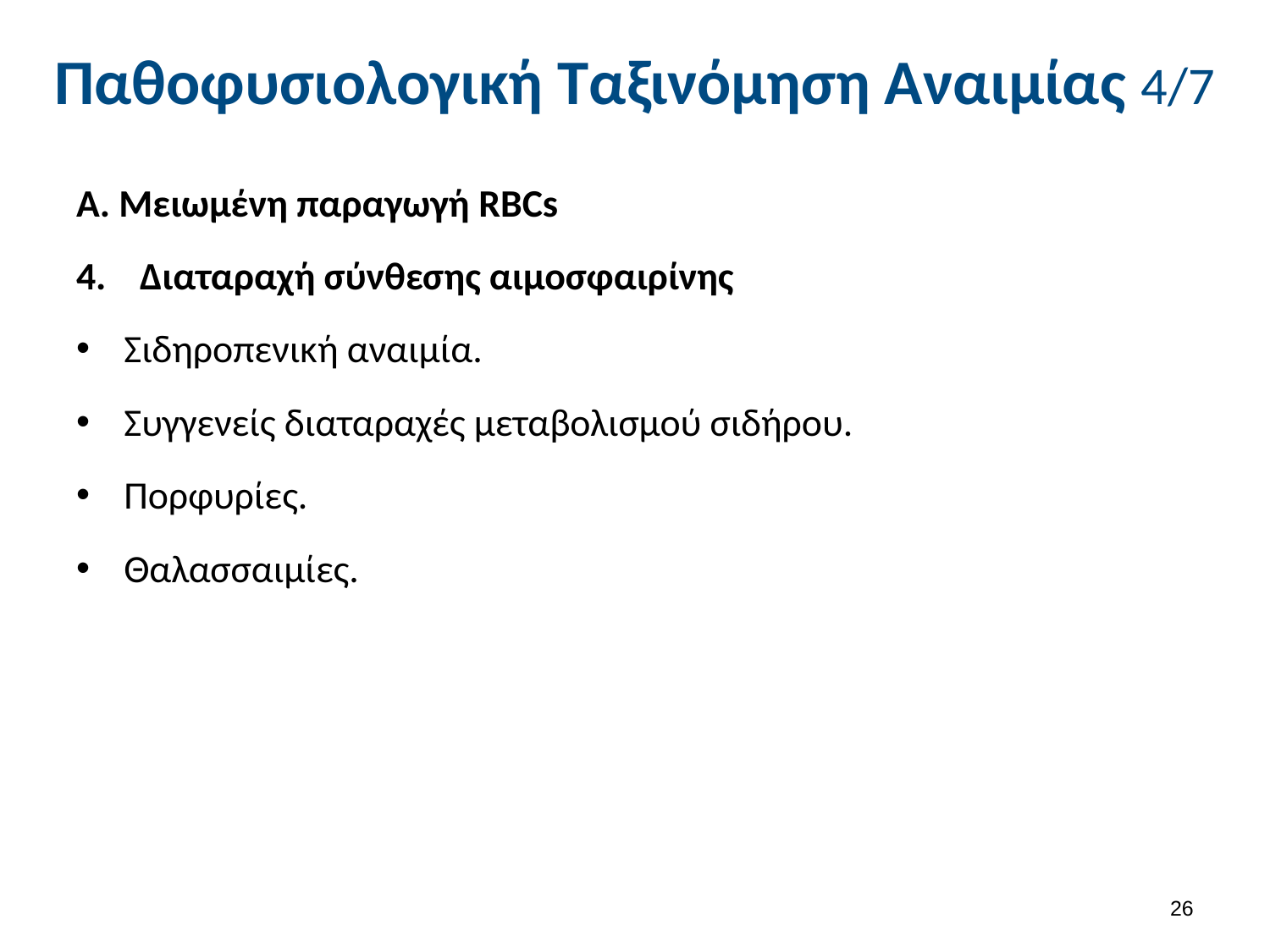

# Παθοφυσιολογική Ταξινόμηση Αναιμίας 4/7
Α. Μειωμένη παραγωγή RBCs
Διαταραχή σύνθεσης αιμοσφαιρίνης
Σιδηροπενική αναιμία.
Συγγενείς διαταραχές μεταβολισμού σιδήρου.
Πορφυρίες.
Θαλασσαιμίες.

26